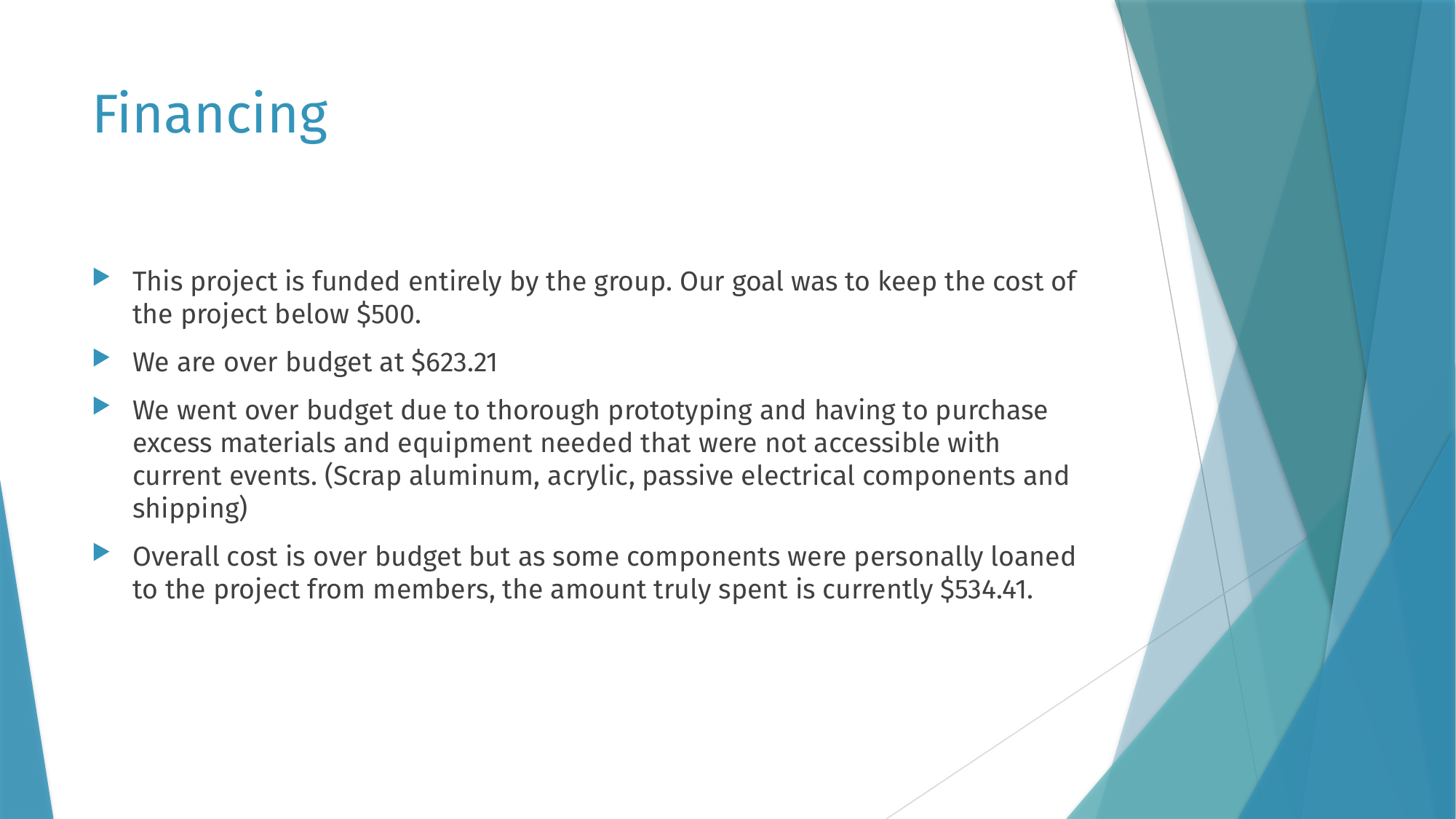

# Financing
This project is funded entirely by the group. Our goal was to keep the cost of the project below $500.
We are over budget at $623.21
We went over budget due to thorough prototyping and having to purchase excess materials and equipment needed that were not accessible with  current events. (Scrap aluminum, acrylic, passive electrical components and shipping)
Overall cost is over budget but as some components were personally loaned to the project from members, the amount truly spent is currently $534.41.